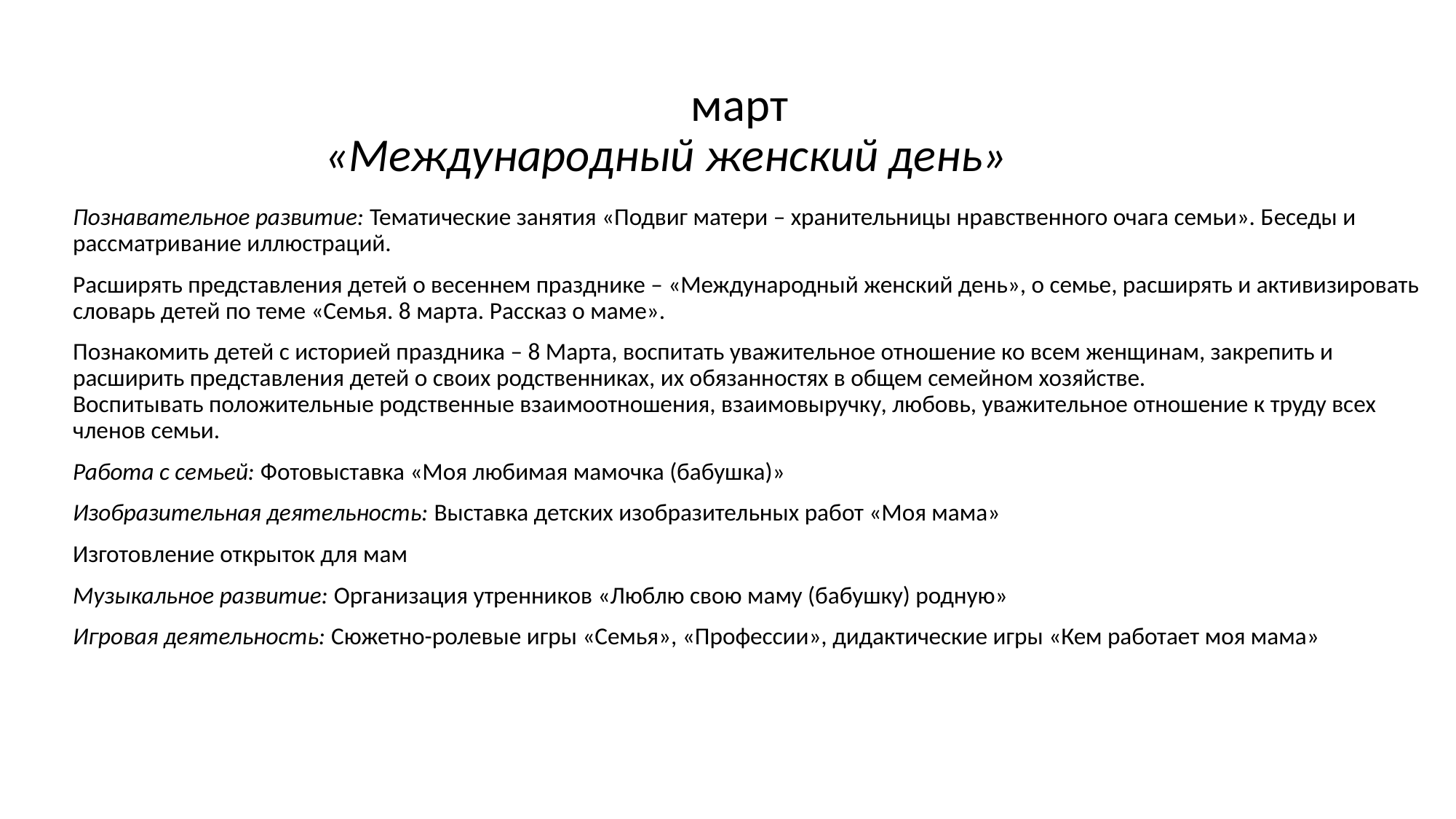

# март «Международный женский день»
Познавательное развитие: Тематические занятия «Подвиг матери – хранительницы нравственного очага семьи». Беседы и рассматривание иллюстраций.
Расширять представления детей о весеннем празднике – «Международный женский день», о семье, расширять и активизировать словарь детей по теме «Семья. 8 марта. Рассказ о маме».
Познакомить детей с историей праздника – 8 Марта, воспитать уважительное отношение ко всем женщинам, закрепить и расширить представления детей о своих родственниках, их обязанностях в общем семейном хозяйстве.
Воспитывать положительные родственные взаимоотношения, взаимовыручку, любовь, уважительное отношение к труду всех членов семьи.
Работа с семьей: Фотовыставка «Моя любимая мамочка (бабушка)»
Изобразительная деятельность: Выставка детских изобразительных работ «Моя мама»
Изготовление открыток для мам
Музыкальное развитие: Организация утренников «Люблю свою маму (бабушку) родную»
Игровая деятельность: Сюжетно-ролевые игры «Семья», «Профессии», дидактические игры «Кем работает моя мама»